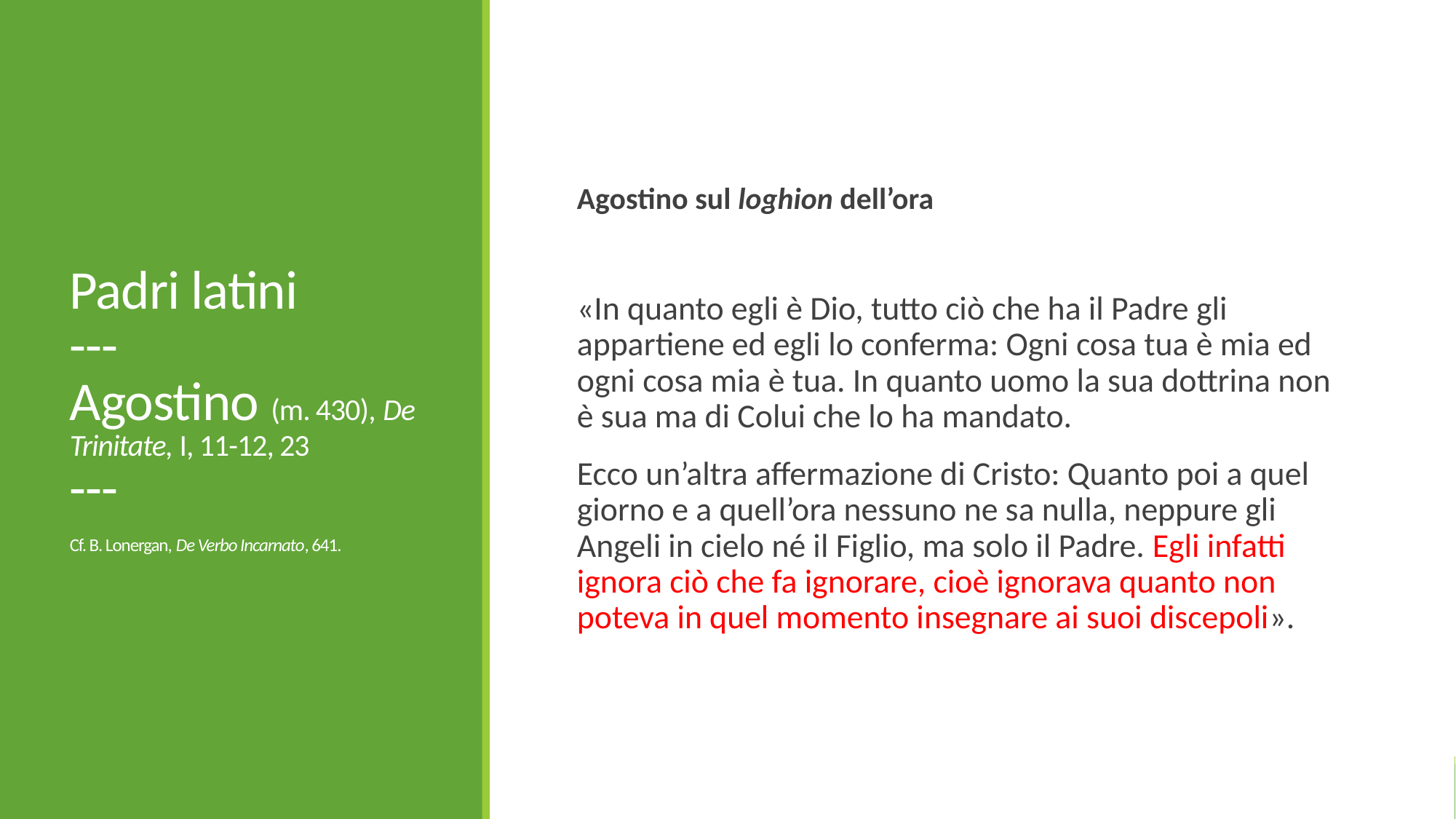

# Padri latini --- Agostino (m. 430), De Trinitate, I, 11-12, 23 --- Cf. B. Lonergan, De Verbo Incarnato, 641.
Agostino sul loghion dell’ora

«In quanto egli è Dio, tutto ciò che ha il Padre gli appartiene ed egli lo conferma: Ogni cosa tua è mia ed ogni cosa mia è tua. In quanto uomo la sua dottrina non è sua ma di Colui che lo ha mandato.
Ecco un’altra affermazione di Cristo: Quanto poi a quel giorno e a quell’ora nessuno ne sa nulla, neppure gli Angeli in cielo né il Figlio, ma solo il Padre. Egli infatti ignora ciò che fa ignorare, cioè ignorava quanto non poteva in quel momento insegnare ai suoi discepoli».